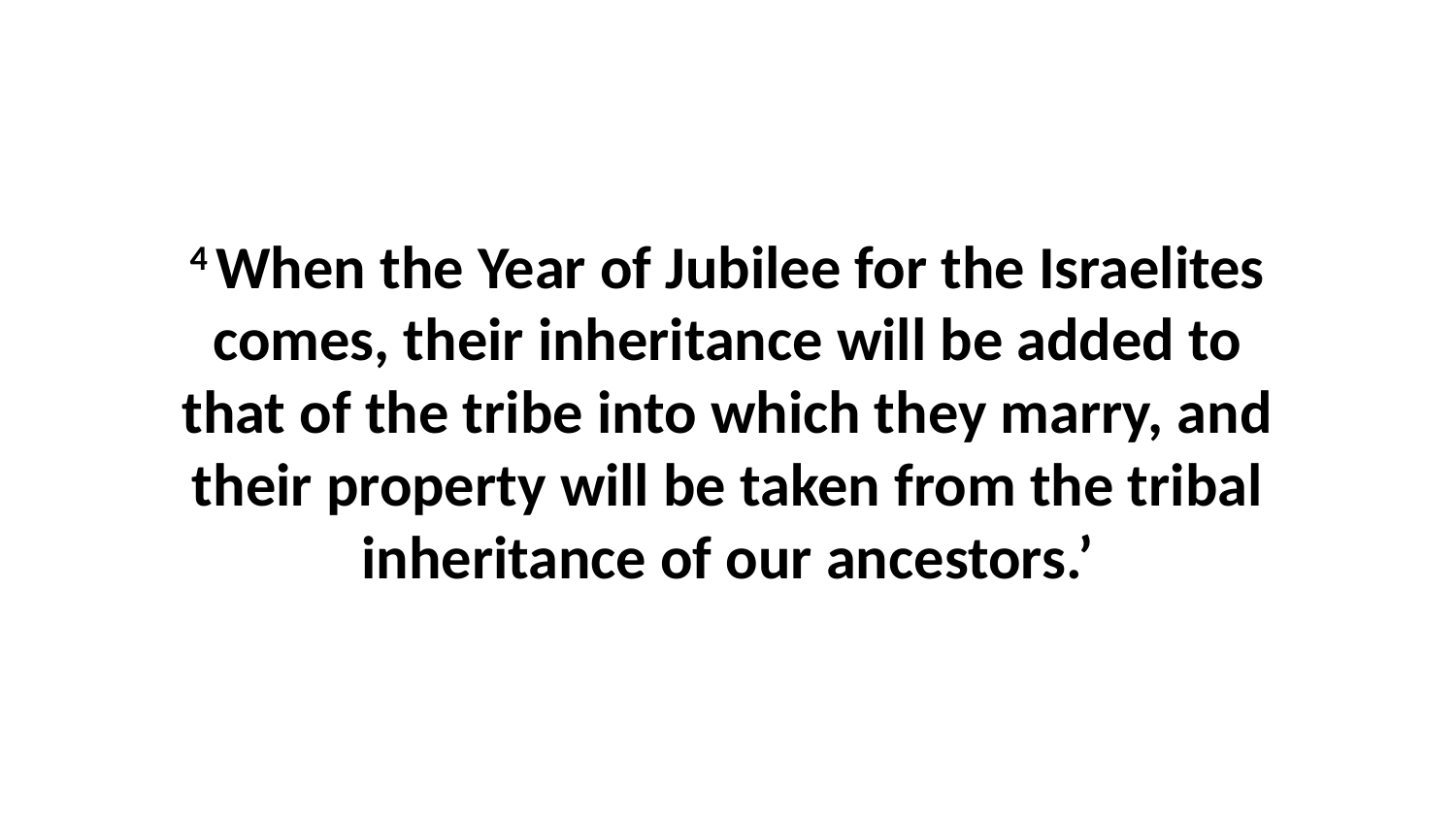

4 When the Year of Jubilee for the Israelites comes, their inheritance will be added to that of the tribe into which they marry, and their property will be taken from the tribal inheritance of our ancestors.’